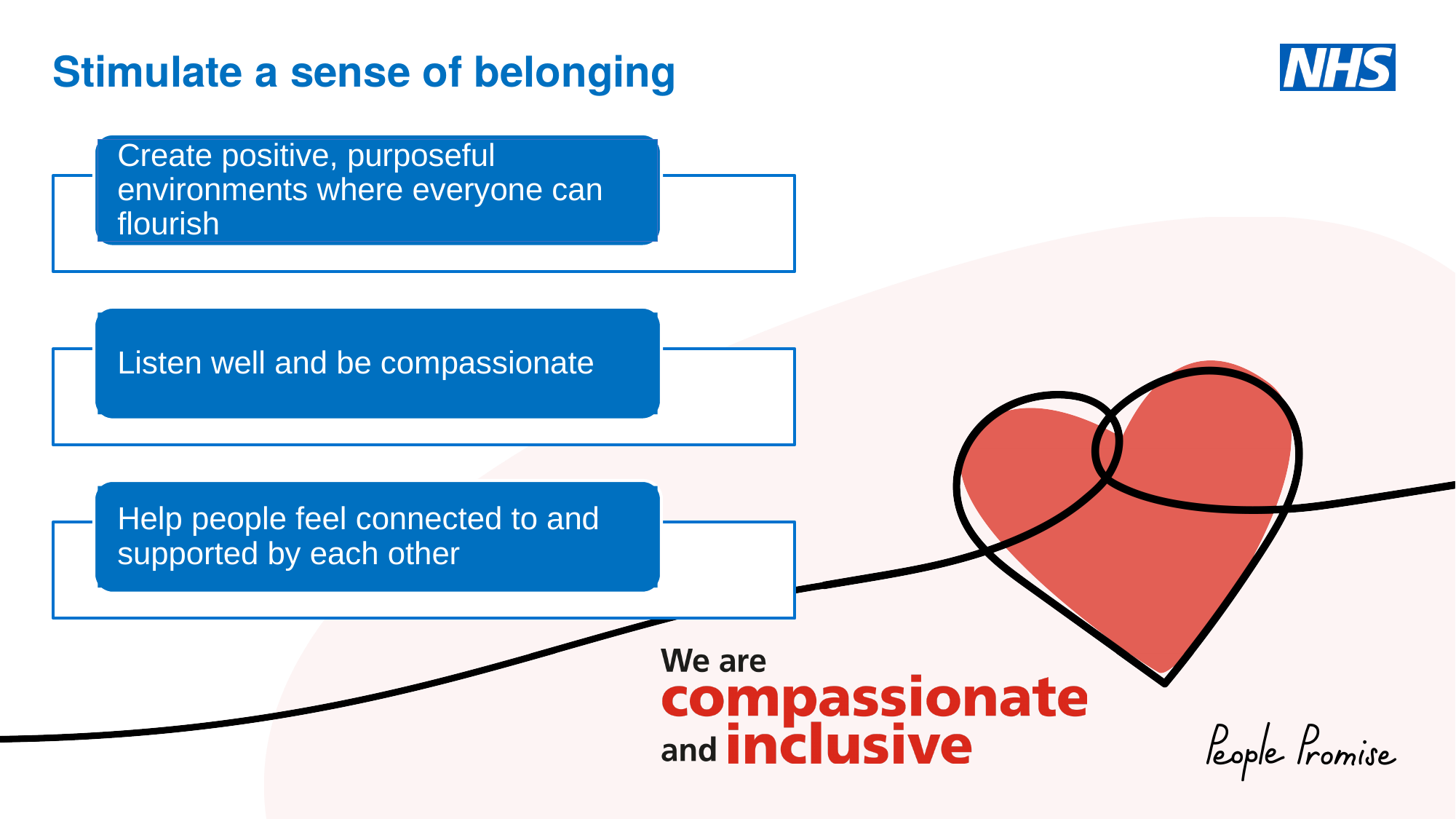

Stimulate a sense of belonging

Create positive, purposeful environments where everyone can flourish

Listen well and be compassionate

Help people feel connected to and supported by each other